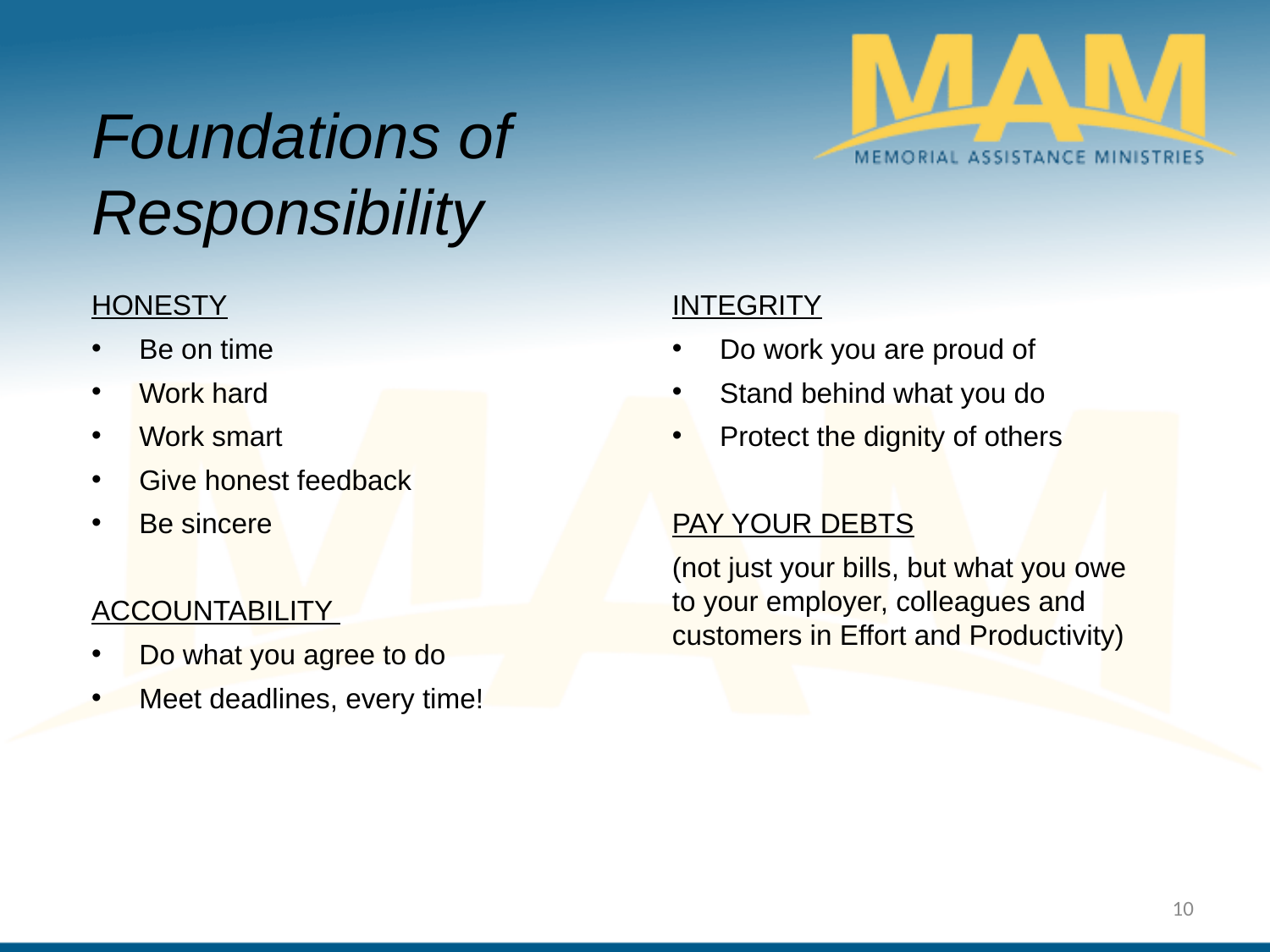

Foundations of Responsibility
HONESTY
Be on time
Work hard
Work smart
Give honest feedback
Be sincere

ACCOUNTABILITY
Do what you agree to do
Meet deadlines, every time!
INTEGRITY
Do work you are proud of
Stand behind what you do
Protect the dignity of others

PAY YOUR DEBTS
(not just your bills, but what you owe to your employer, colleagues and customers in Effort and Productivity)
10